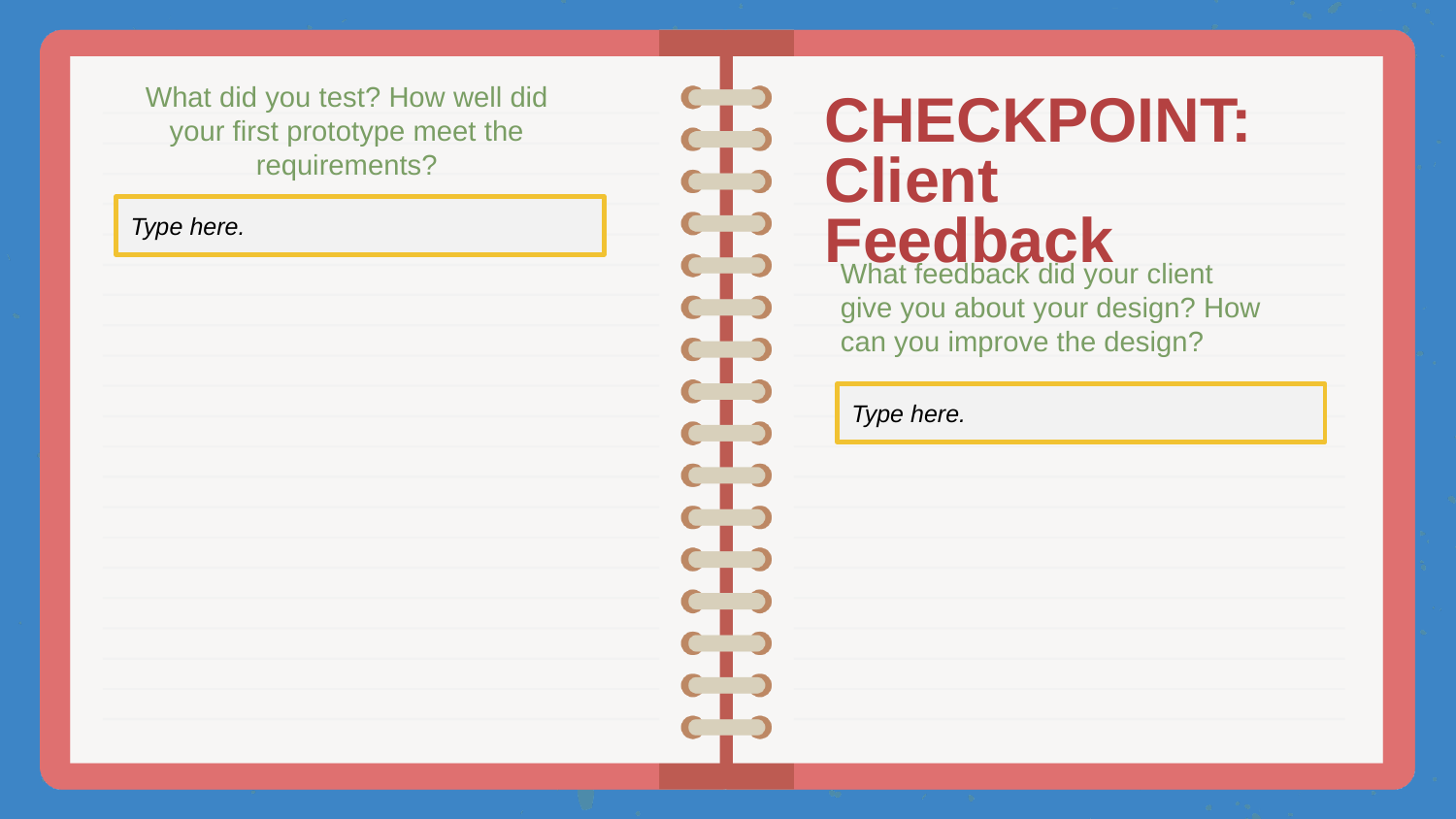

What did you test? How well did your first prototype meet the requirements?

CHECKPOINT:
Client Feedback
Type here.
What feedback did your client give you about your design? How can you improve the design?
Type here.